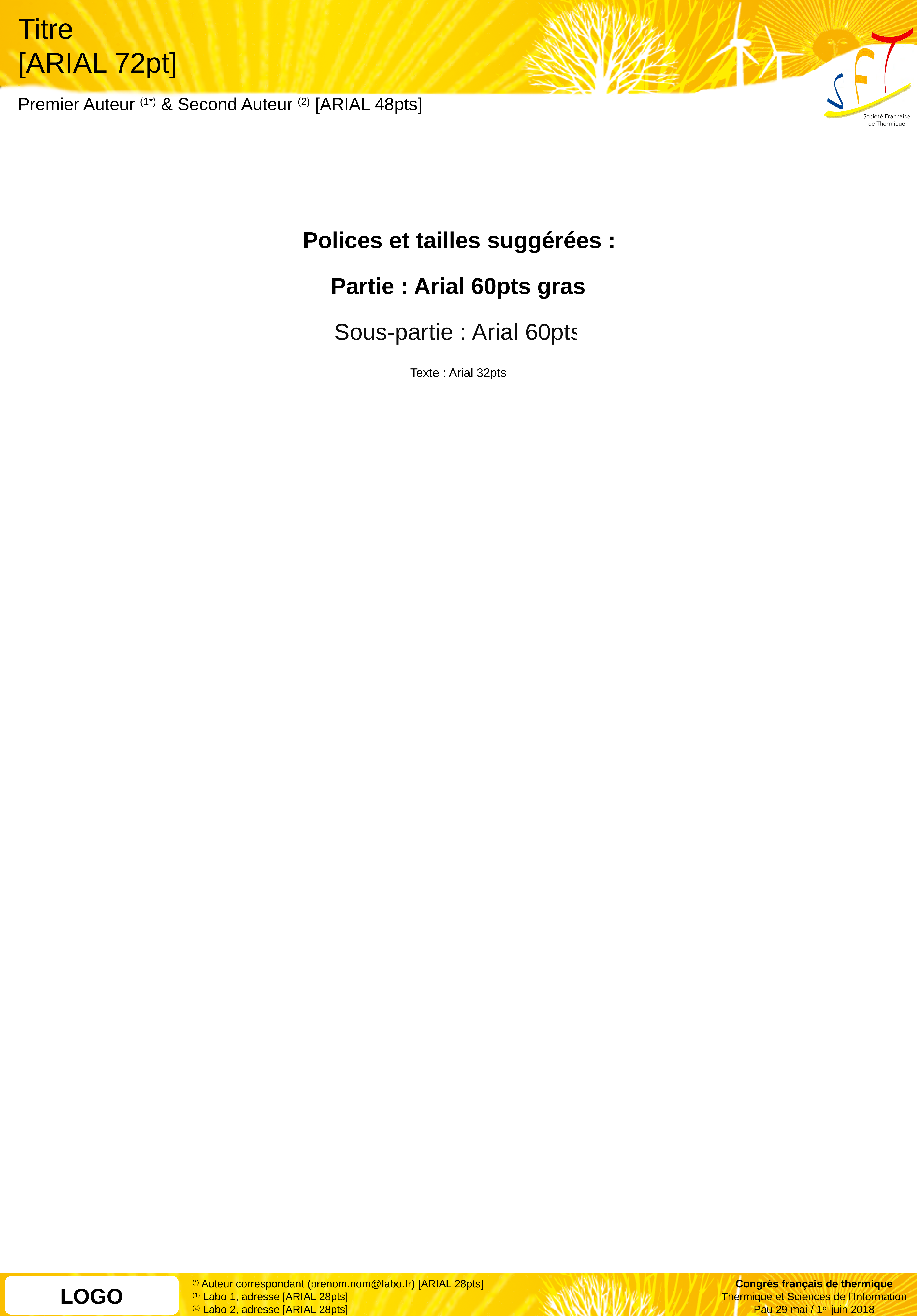

Titre
[ARIAL 72pt]
Premier Auteur (1*) & Second Auteur (2) [ARIAL 48pts]
Polices et tailles suggérées :
Partie : Arial 60pts gras
Sous-partie : Arial 60pts
Texte : Arial 32pts
(*) Auteur correspondant (prenom.nom@labo.fr) [ARIAL 28pts]
(1) Labo 1, adresse [ARIAL 28pts]
(2) Labo 2, adresse [ARIAL 28pts]
LOGO